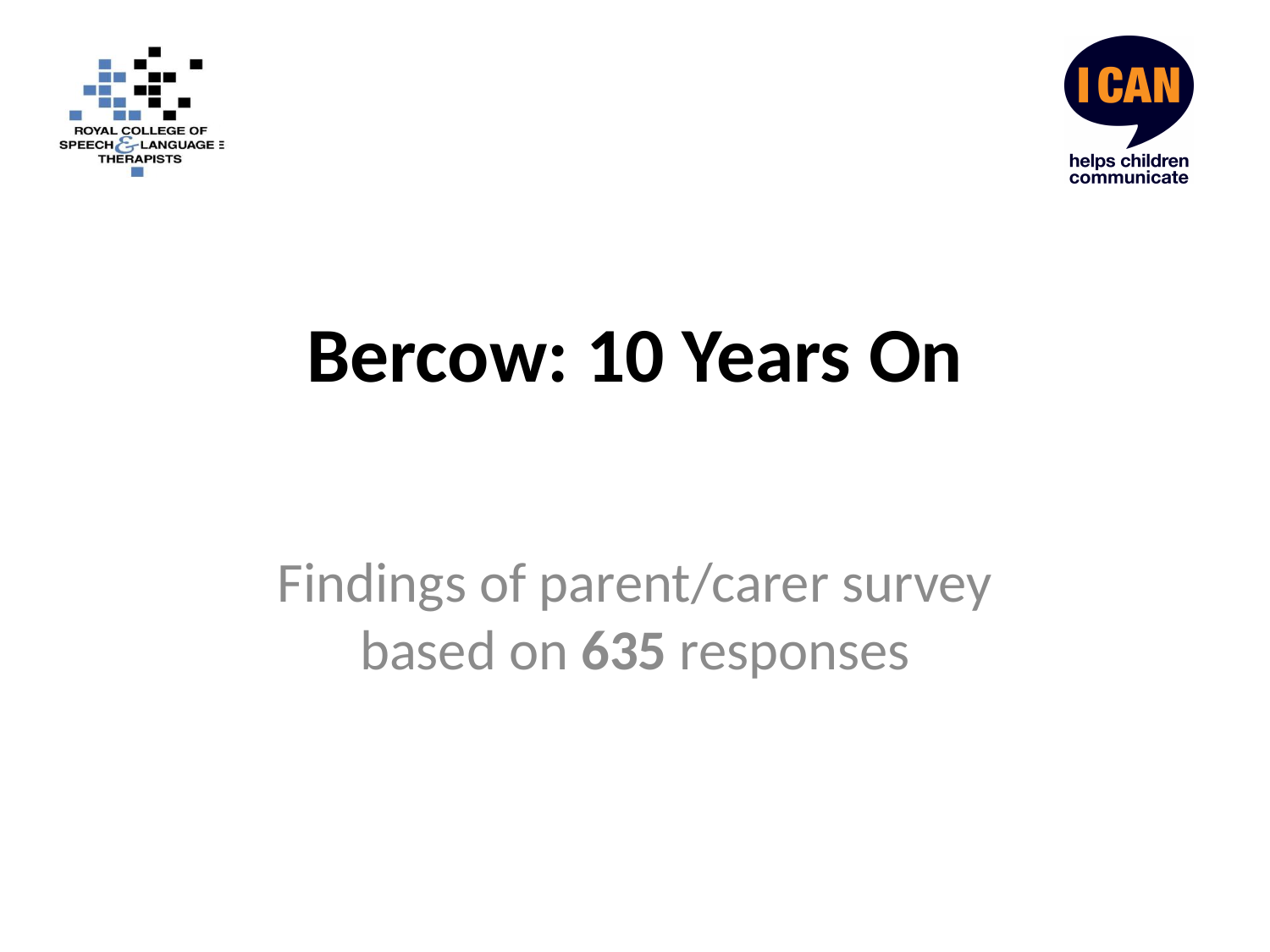

# Bercow: 10 Years On
Findings of parent/carer survey based on 635 responses